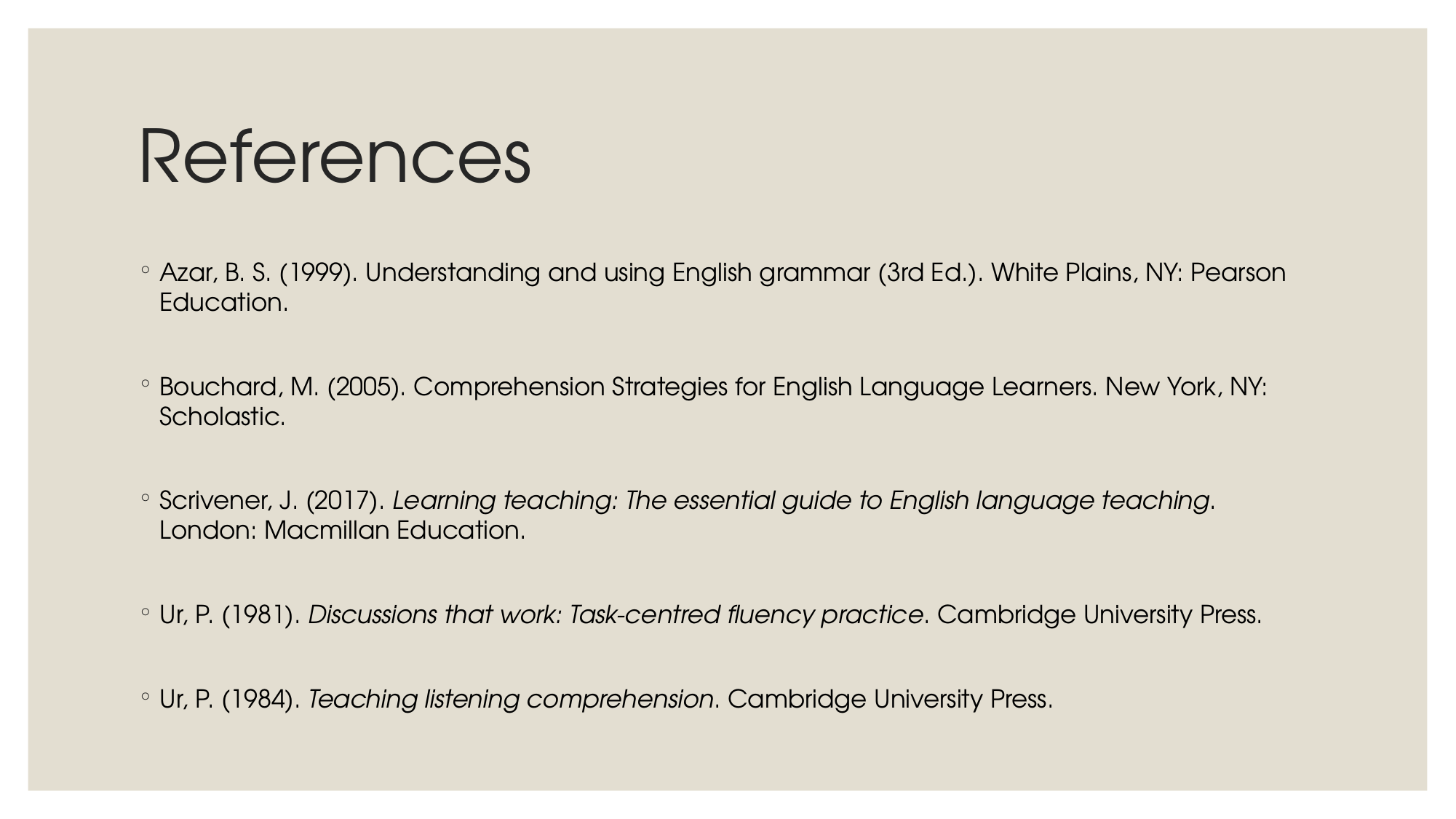

# References
Azar, B. S. (1999). Understanding and using English grammar (3rd Ed.). White Plains, NY: Pearson Education.

Bouchard, M. (2005). Comprehension Strategies for English Language Learners. New York, NY: Scholastic.

Scrivener, J. (2017). Learning teaching: The essential guide to English language teaching. London: Macmillan Education.

Ur, P. (1981). Discussions that work: Task-centred fluency practice. Cambridge University Press.

Ur, P. (1984). Teaching listening comprehension. Cambridge University Press.